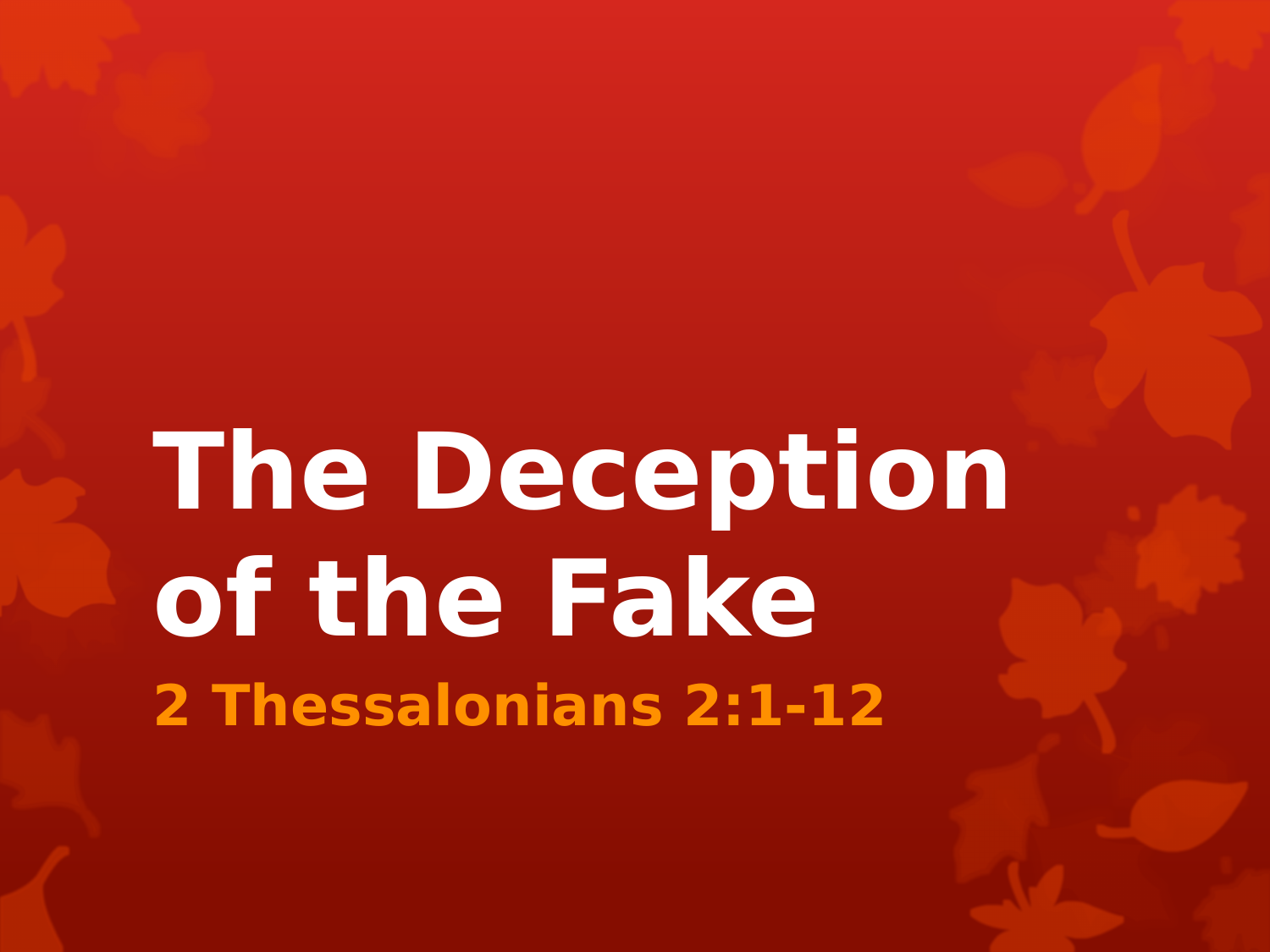

# The Deception of the Fake
2 Thessalonians 2:1-12